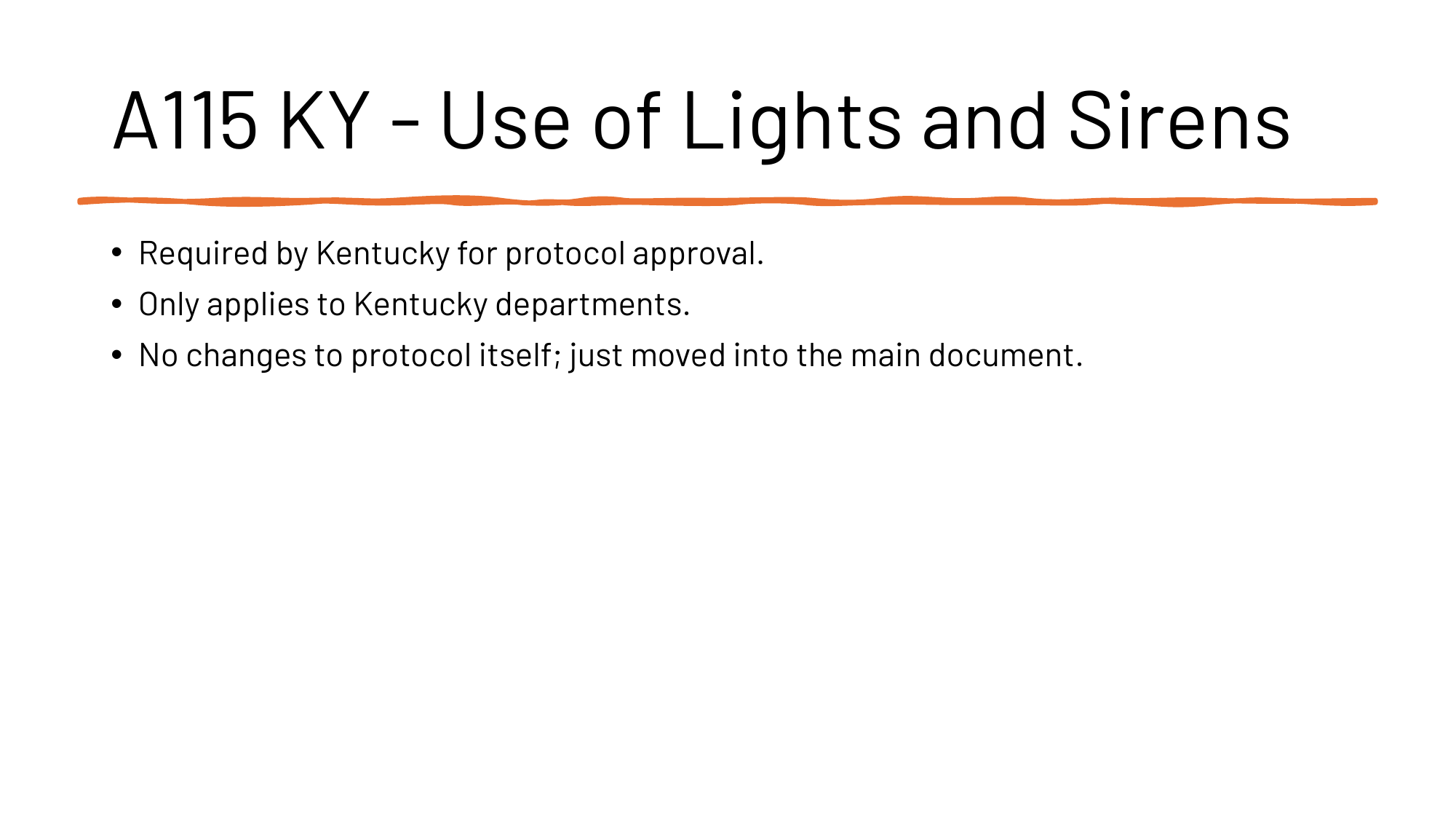

# A115 KY - Use of Lights and Sirens

Required by Kentucky for protocol approval.
Only applies to Kentucky departments.
No changes to protocol itself; just moved into the main document.